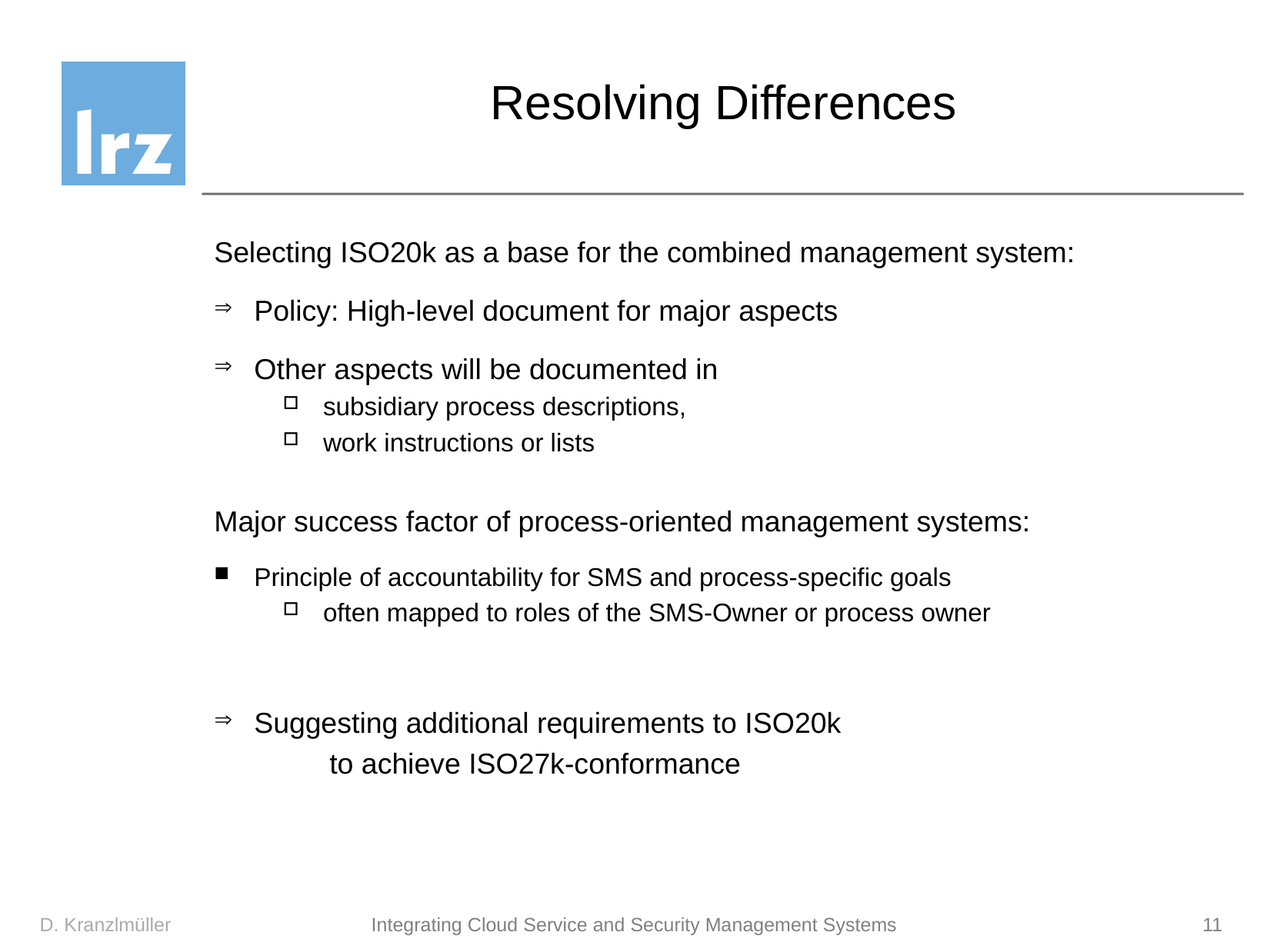

# Resolving Differences

Selecting ISO20k as a base for the combined management system:

Policy: High-level document for major aspects

Other aspects will be documented in
subsidiary process descriptions,
work instructions or lists

Major success factor of process-oriented management systems:

Principle of accountability for SMS and process-specific goals
often mapped to roles of the SMS-Owner or process owner

Suggesting additional requirements to ISO20k
	to achieve ISO27k-conformance

D. Kranzlmüller
Integrating Cloud Service and Security Management Systems
11